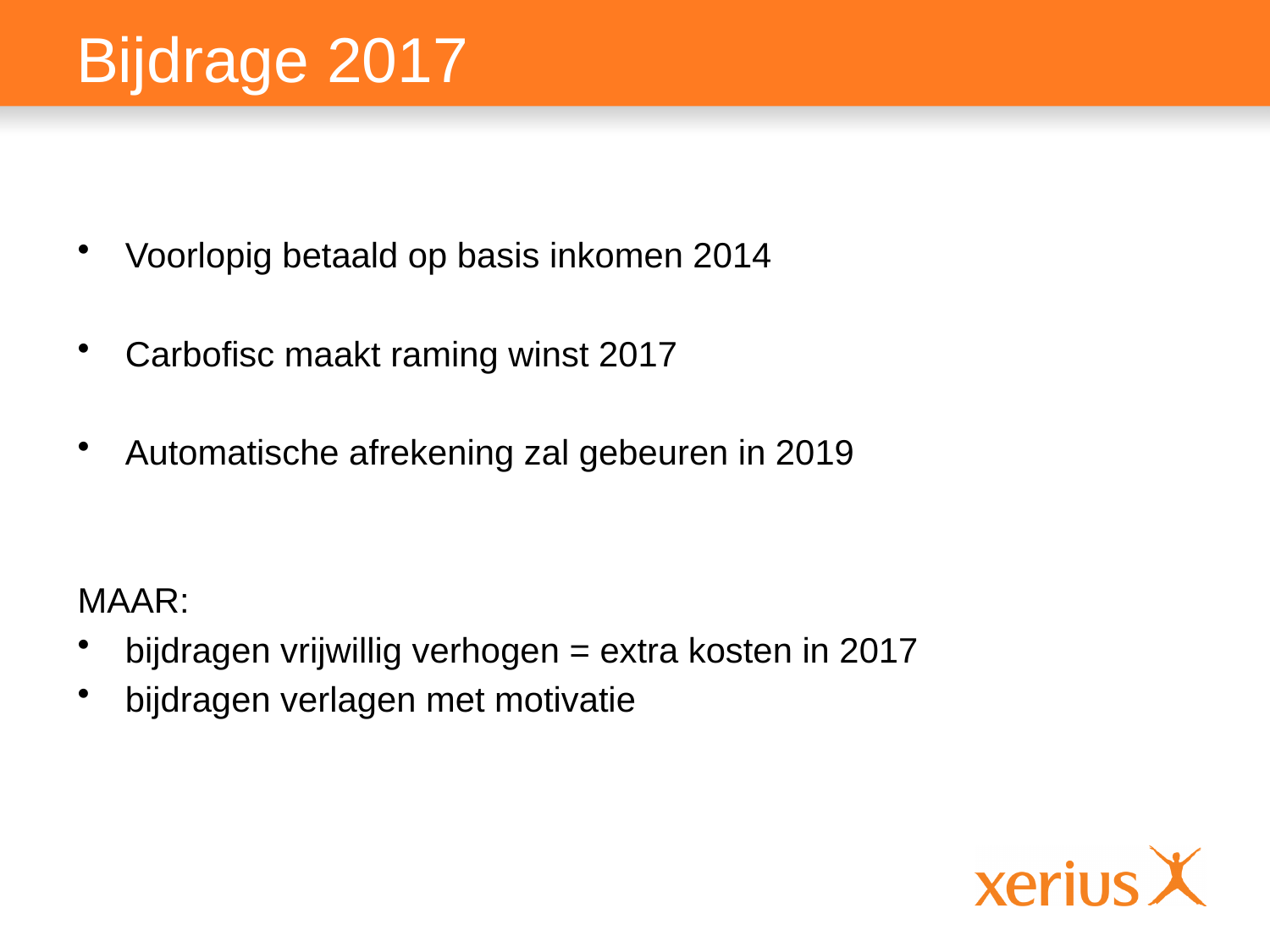

# Bijdrage 2017
Voorlopig betaald op basis inkomen 2014

Carbofisc maakt raming winst 2017

Automatische afrekening zal gebeuren in 2019

MAAR:
bijdragen vrijwillig verhogen = extra kosten in 2017
bijdragen verlagen met motivatie